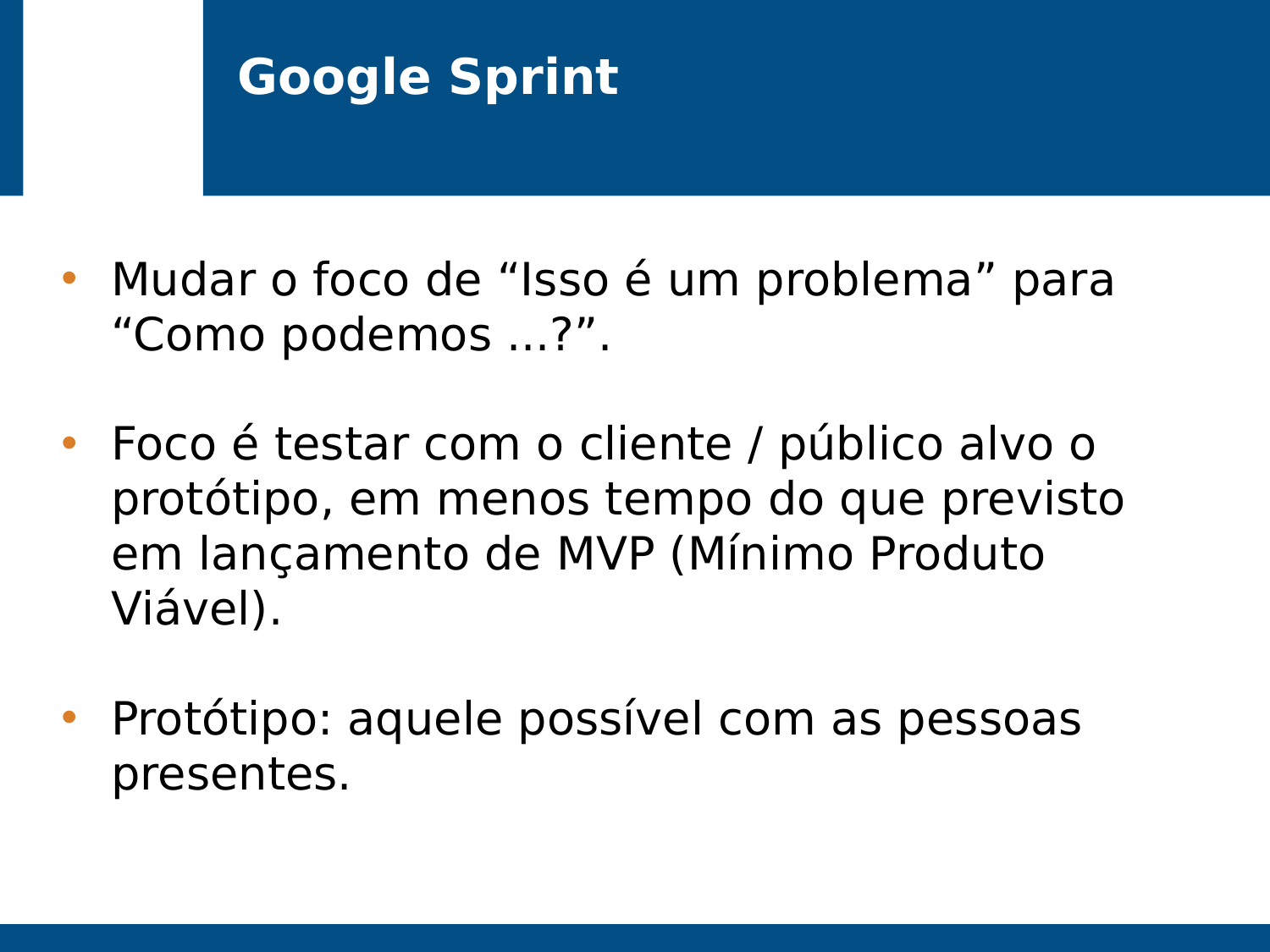

Google Sprint
Mudar o foco de “Isso é um problema” para “Como podemos ...?”.

Foco é testar com o cliente / público alvo o protótipo, em menos tempo do que previsto em lançamento de MVP (Mínimo Produto Viável).
Protótipo: aquele possível com as pessoas presentes.